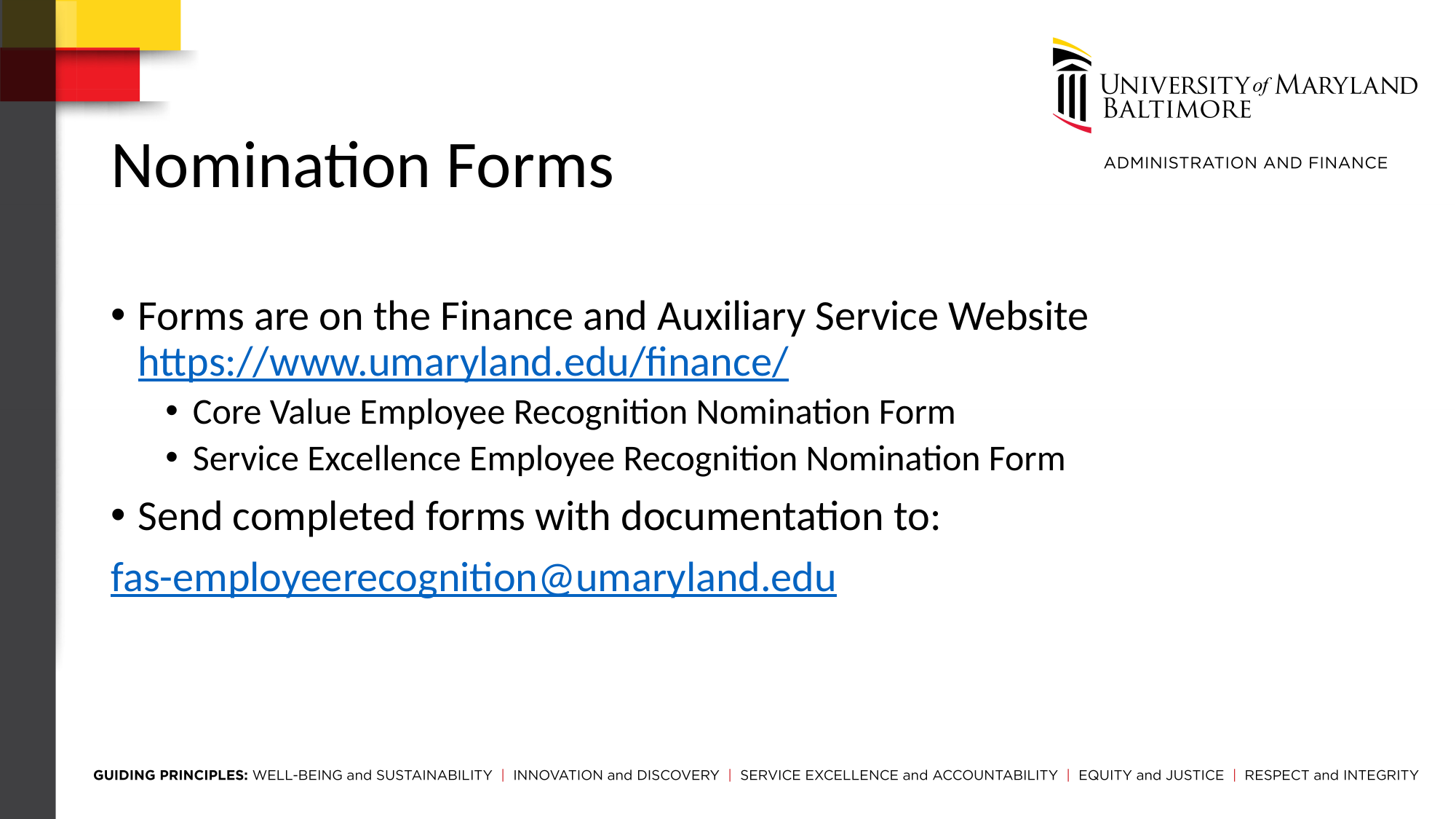

# Nomination Forms
Forms are on the Finance and Auxiliary Service Website https://www.umaryland.edu/finance/
Core Value Employee Recognition Nomination Form
Service Excellence Employee Recognition Nomination Form
Send completed forms with documentation to:
fas-employeerecognition@umaryland.edu